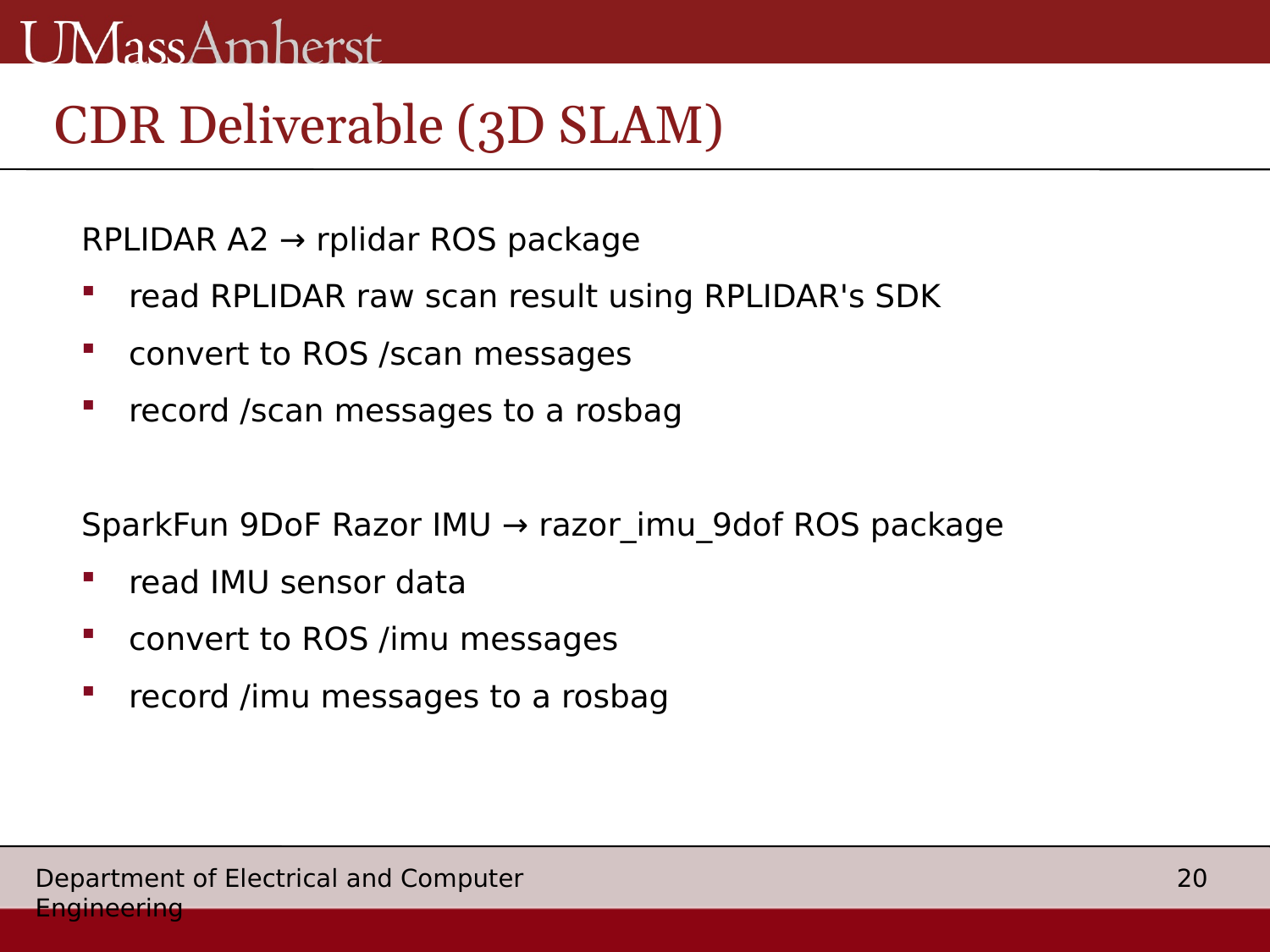

CDR Deliverable (3D SLAM)
RPLIDAR A2 → rplidar ROS package
read RPLIDAR raw scan result using RPLIDAR's SDK
convert to ROS /scan messages
record /scan messages to a rosbag

SparkFun 9DoF Razor IMU → razor_imu_9dof ROS package
read IMU sensor data
convert to ROS /imu messages
record /imu messages to a rosbag